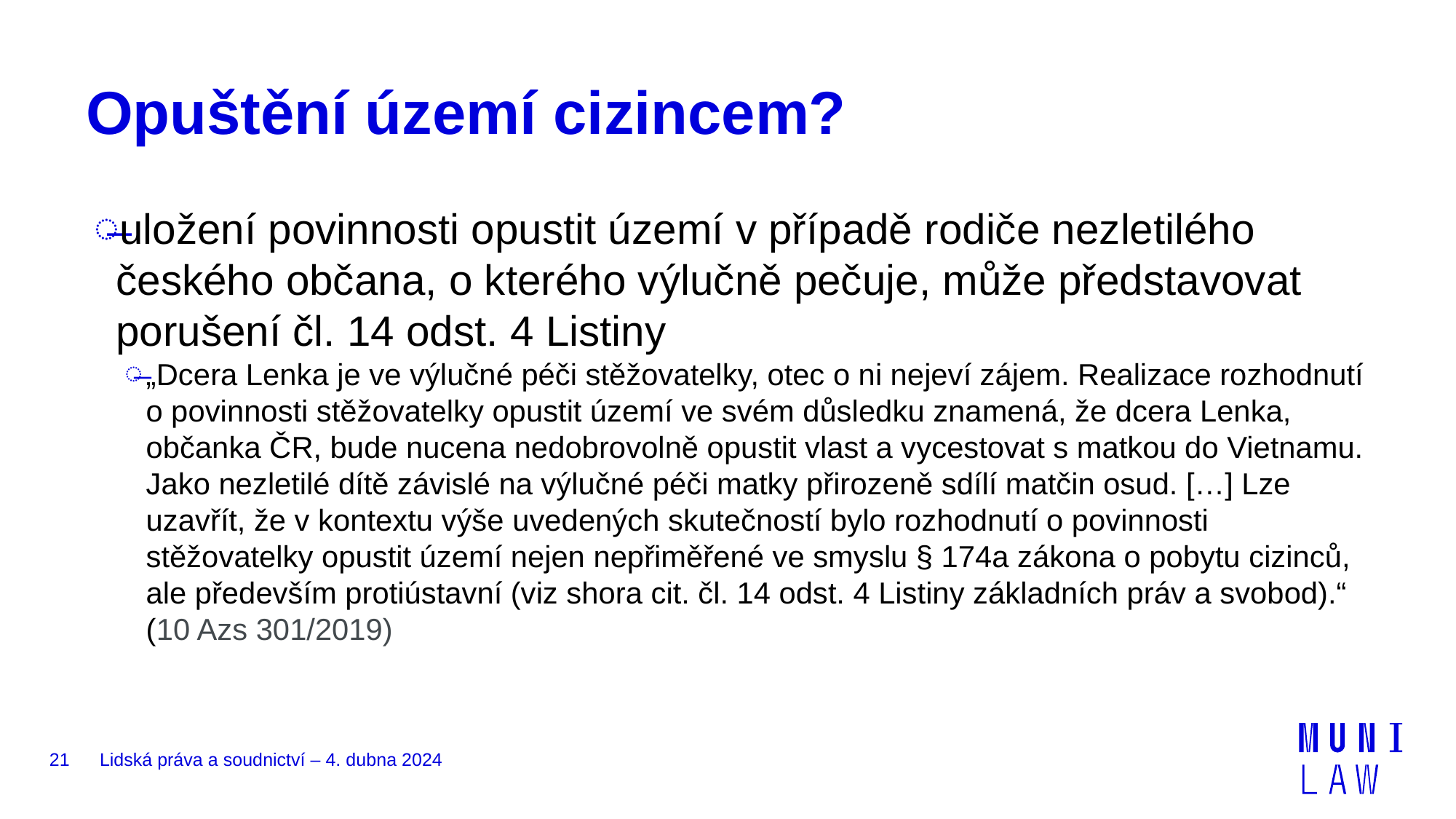

# Opuštění území cizincem?
uložení povinnosti opustit území v případě rodiče nezletilého českého občana, o kterého výlučně pečuje, může představovat porušení čl. 14 odst. 4 Listiny
„Dcera Lenka je ve výlučné péči stěžovatelky, otec o ni nejeví zájem. Realizace rozhodnutí o povinnosti stěžovatelky opustit území ve svém důsledku znamená, že dcera Lenka, občanka ČR, bude nucena nedobrovolně opustit vlast a vycestovat s matkou do Vietnamu. Jako nezletilé dítě závislé na výlučné péči matky přirozeně sdílí matčin osud. […] Lze uzavřít, že v kontextu výše uvedených skutečností bylo rozhodnutí o povinnosti stěžovatelky opustit území nejen nepřiměřené ve smyslu § 174a zákona o pobytu cizinců, ale především protiústavní (viz shora cit. čl. 14 odst. 4 Listiny základních práv a svobod).“ (10 Azs 301/2019)

21
Lidská práva a soudnictví – 4. dubna 2024